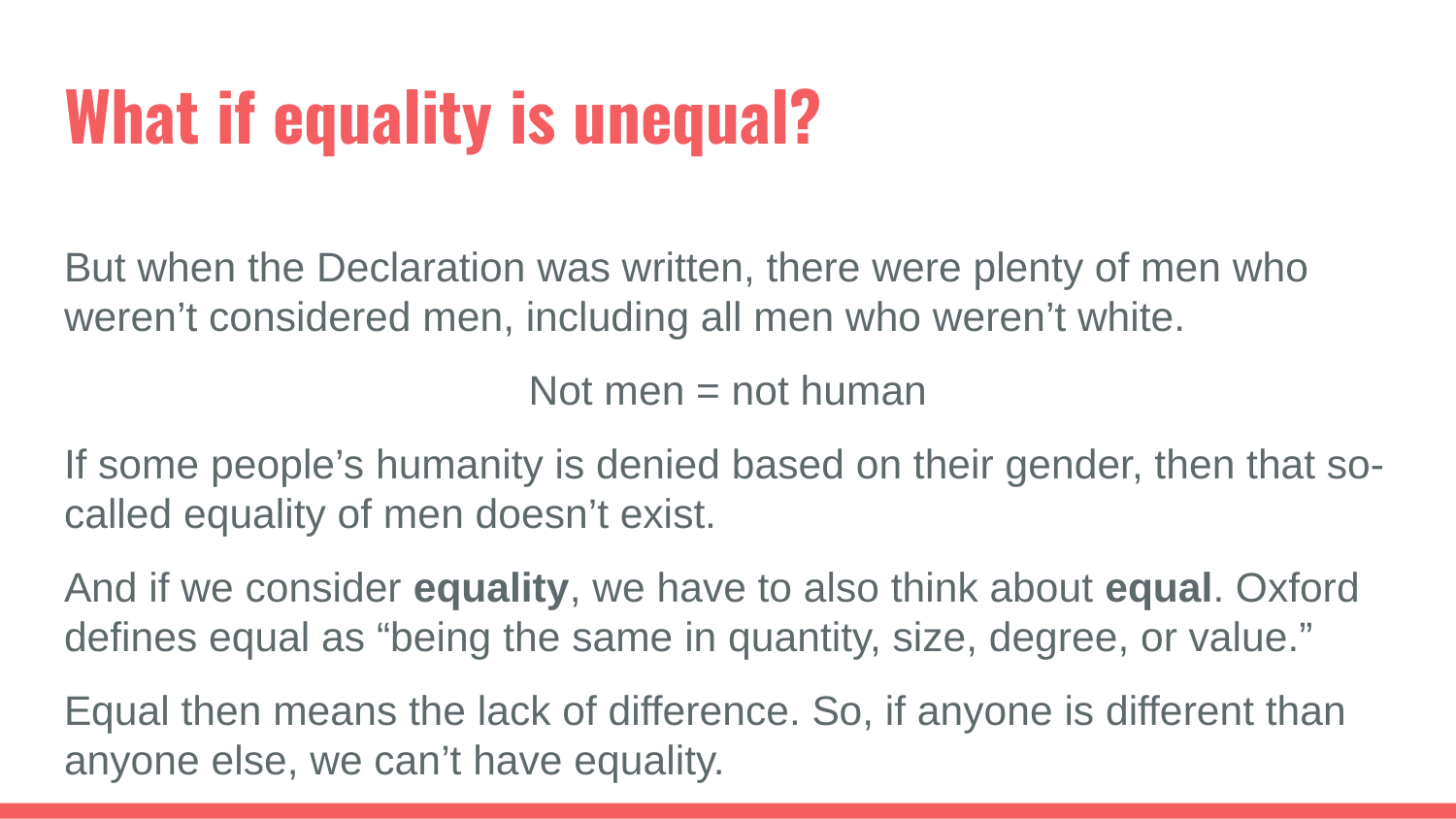

# What if equality is unequal?
But when the Declaration was written, there were plenty of men who weren’t considered men, including all men who weren’t white.
Not men = not human
If some people’s humanity is denied based on their gender, then that so-called equality of men doesn’t exist.
And if we consider equality, we have to also think about equal. Oxford defines equal as “being the same in quantity, size, degree, or value.”
Equal then means the lack of difference. So, if anyone is different than anyone else, we can’t have equality.